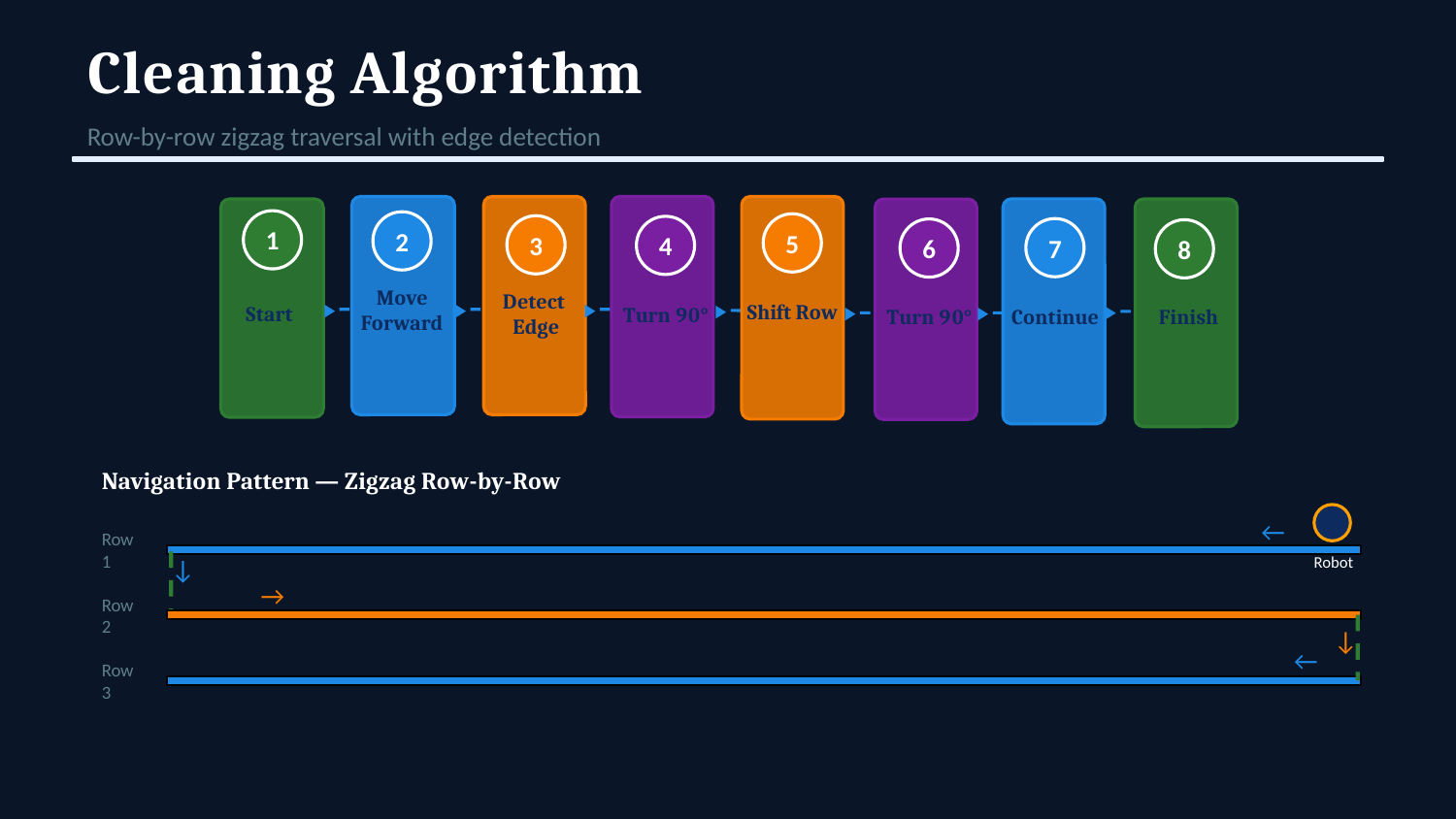

Cleaning Algorithm
Row-by-row zigzag traversal with edge detection

1

2

5

3

4

7

6

8
Move Forward
Shift Row
▶
▶
▶
Start
Detect
Edge
▶
Turn 90°
▶
▶
▶
Continue
Finish
Turn 90°

Navigation Pattern — Zigzag Row-by-Row

→
Row 1
Robot

→
←
Row 2

←

→
Row 3